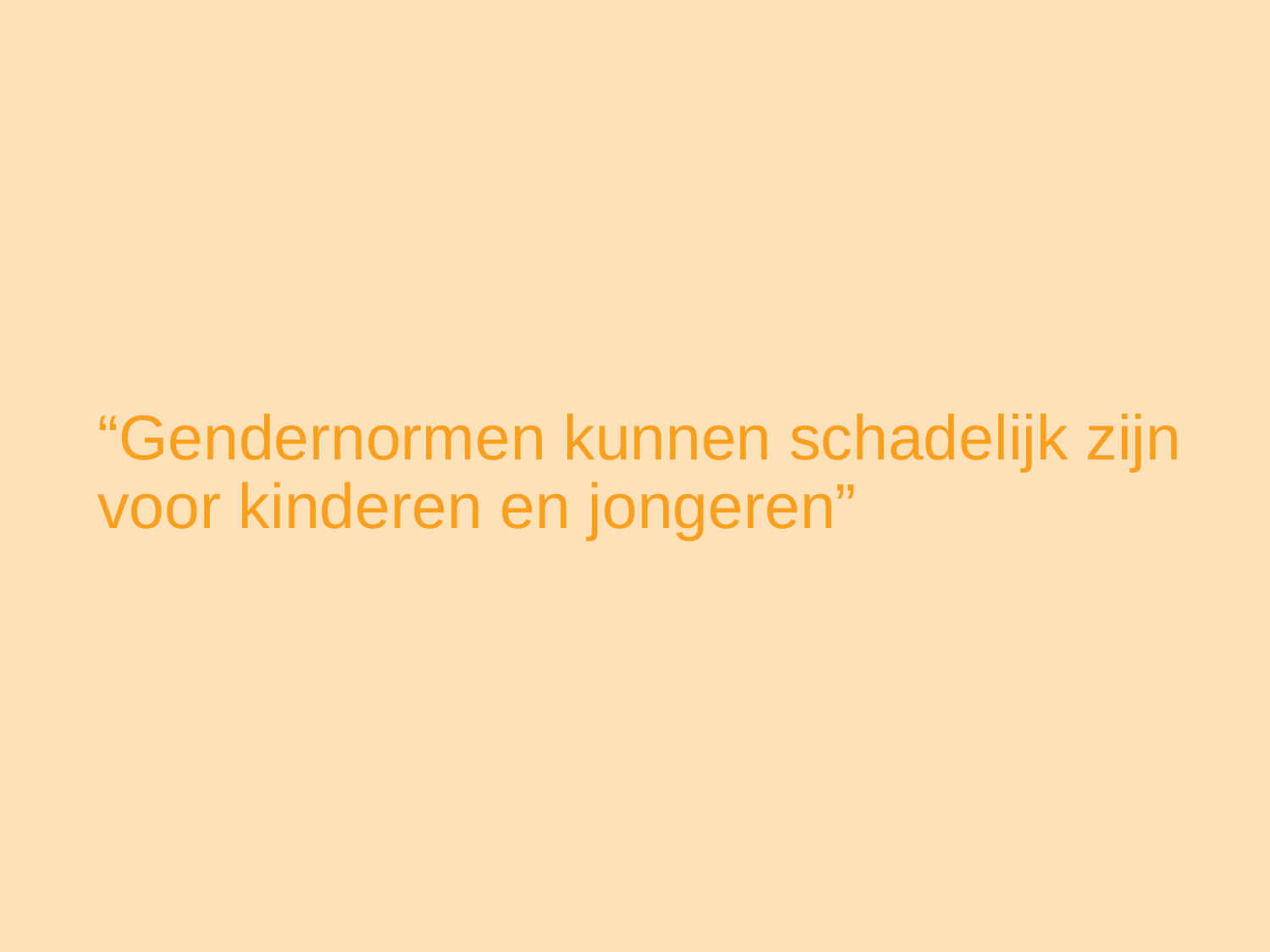

# “Gendernormen kunnen schadelijk zijn voor kinderen en jongeren”